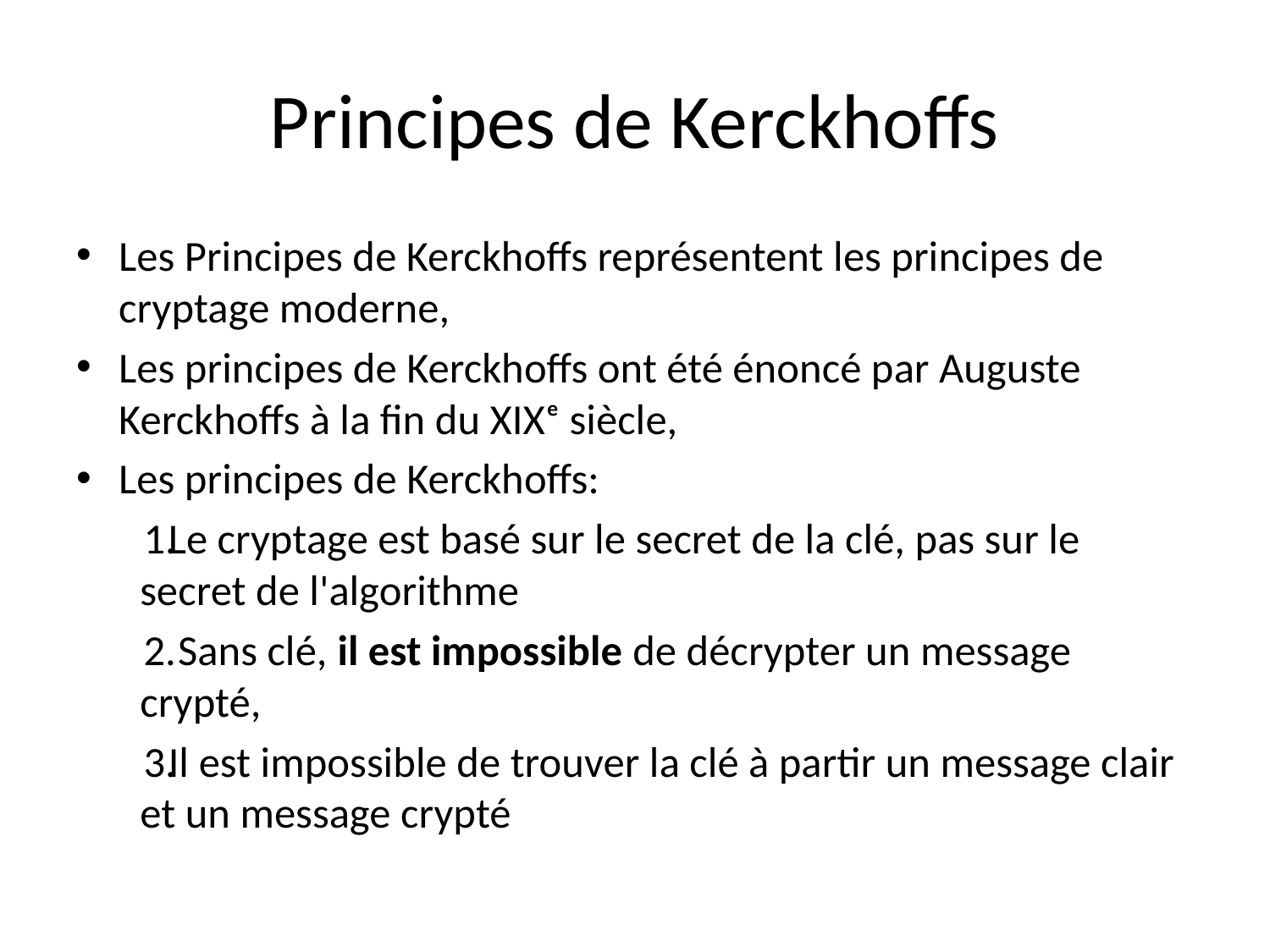

# Principes de Kerckhoffs
Les Principes de Kerckhoffs représentent les principes de cryptage moderne,
Les principes de Kerckhoffs ont été énoncé par Auguste Kerckhoffs à la fin du XIXᵉ siècle,
Les principes de Kerckhoffs:
Le cryptage est basé sur le secret de la clé, pas sur le secret de l'algorithme
 Sans clé, il est impossible de décrypter un message crypté,
Il est impossible de trouver la clé à partir un message clair et un message crypté